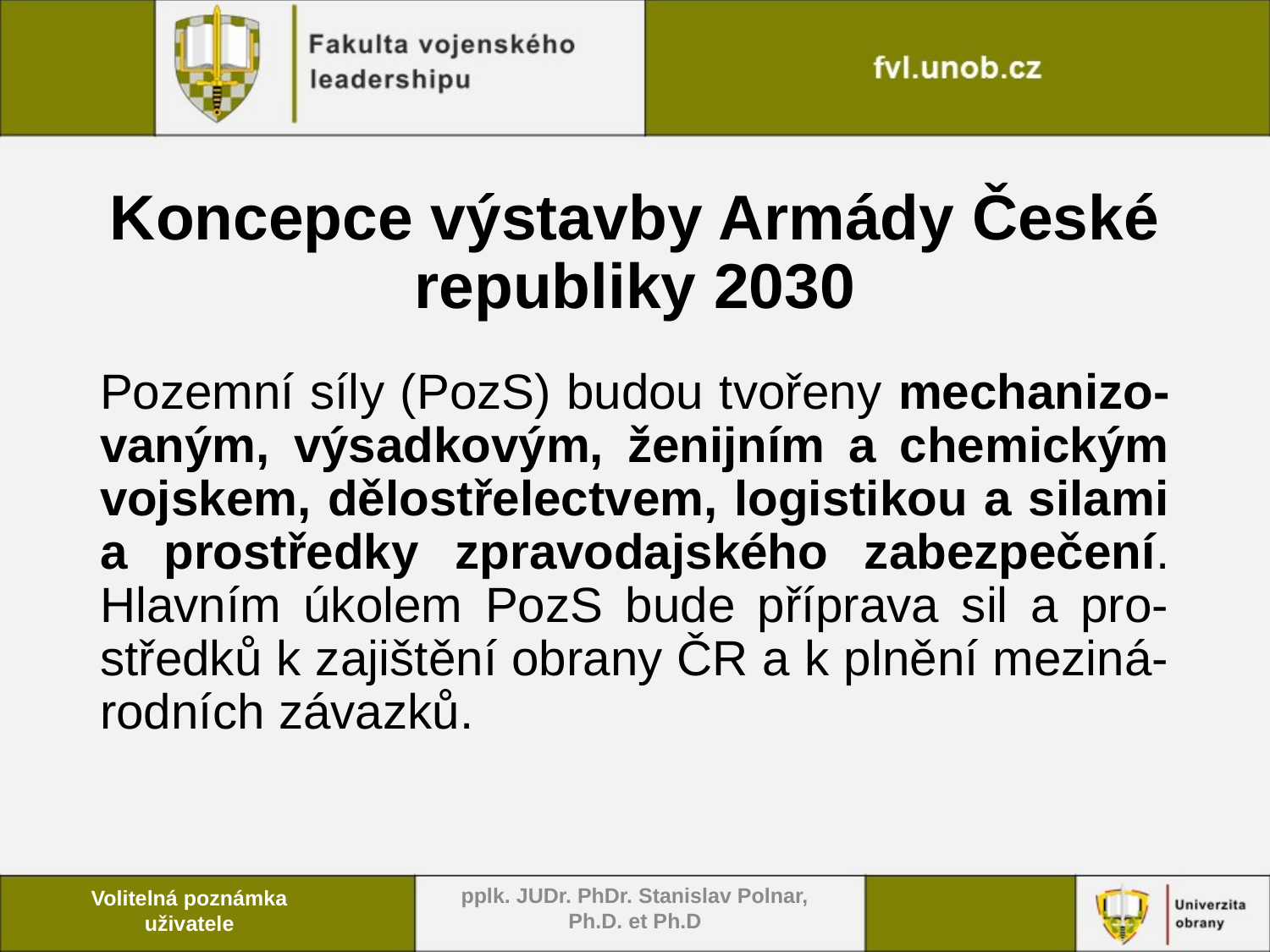

# Koncepce výstavby Armády České republiky 2030
Pozemní síly (PozS) budou tvořeny mechanizo-
vaným, výsadkovým, ženijním a chemickým
vojskem, dělostřelectvem, logistikou a silami
a prostředky zpravodajského zabezpečení.
Hlavním úkolem PozS bude příprava sil a pro-
středků k zajištění obrany ČR a k plnění meziná-
rodních závazků.
pplk. JUDr. PhDr. Stanislav Polnar, Ph.D. et Ph.D
Volitelná poznámka uživatele